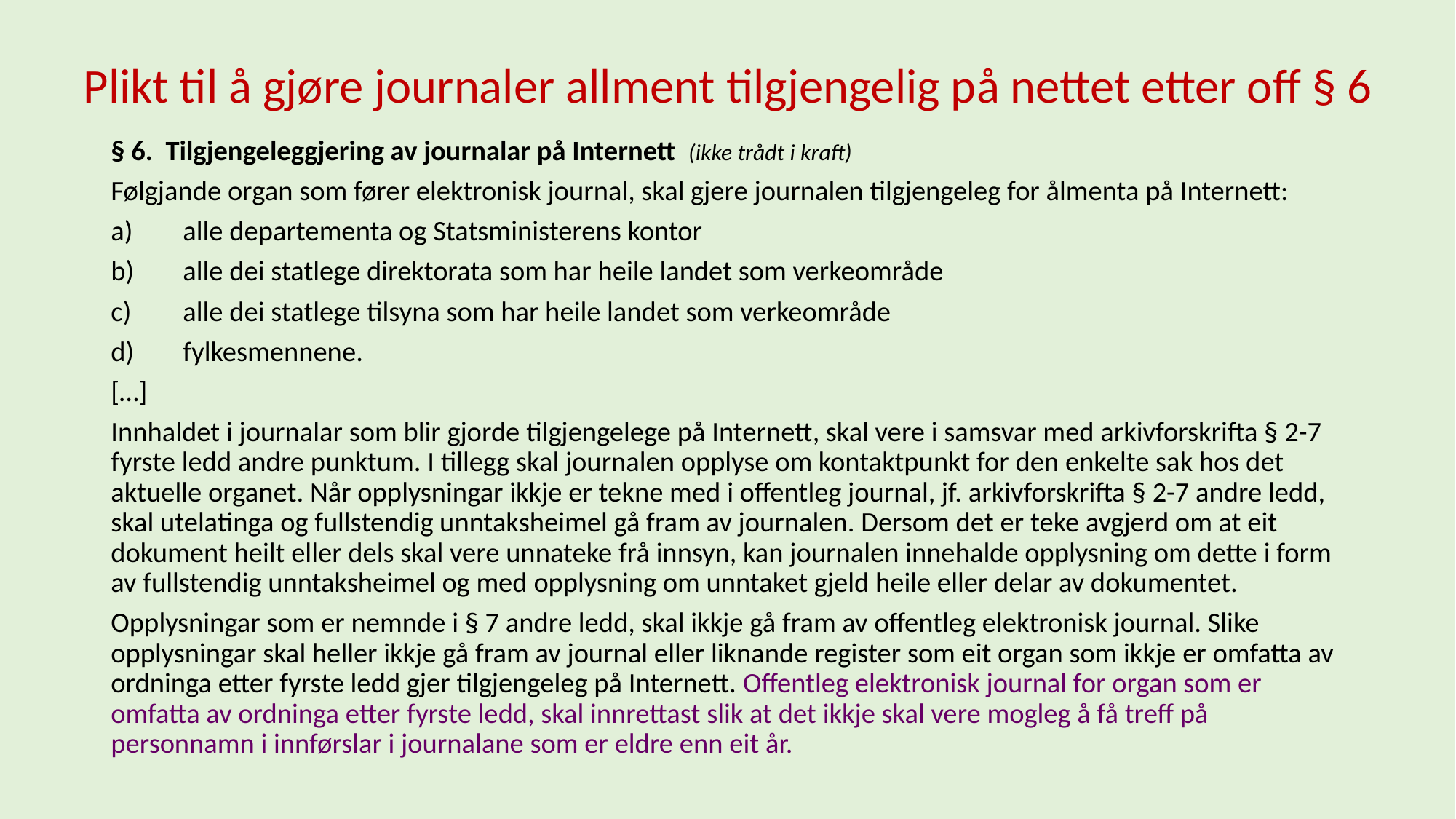

# Plikt til å gjøre journaler allment tilgjengelig på nettet etter off § 6
§ 6.  Tilgjengeleggjering av journalar på Internett  (ikke trådt i kraft)
Følgjande organ som fører elektronisk journal, skal gjere journalen tilgjengeleg for ålmenta på Internett:
a)	alle departementa og Statsministerens kontor
b)	alle dei statlege direktorata som har heile landet som verkeområde
c)	alle dei statlege tilsyna som har heile landet som verkeområde
d)	fylkesmennene.
[…]
Innhaldet i journalar som blir gjorde tilgjengelege på Internett, skal vere i samsvar med arkivforskrifta § 2-7 fyrste ledd andre punktum. I tillegg skal journalen opplyse om kontaktpunkt for den enkelte sak hos det aktuelle organet. Når opplysningar ikkje er tekne med i offentleg journal, jf. arkivforskrifta § 2-7 andre ledd, skal utelatinga og fullstendig unntaksheimel gå fram av journalen. Dersom det er teke avgjerd om at eit dokument heilt eller dels skal vere unnateke frå innsyn, kan journalen innehalde opplysning om dette i form av fullstendig unntaksheimel og med opplysning om unntaket gjeld heile eller delar av dokumentet.
Opplysningar som er nemnde i § 7 andre ledd, skal ikkje gå fram av offentleg elektronisk journal. Slike opplysningar skal heller ikkje gå fram av journal eller liknande register som eit organ som ikkje er omfatta av ordninga etter fyrste ledd gjer tilgjengeleg på Internett. Offentleg elektronisk journal for organ som er omfatta av ordninga etter fyrste ledd, skal innrettast slik at det ikkje skal vere mogleg å få treff på personnamn i innførslar i journalane som er eldre enn eit år.